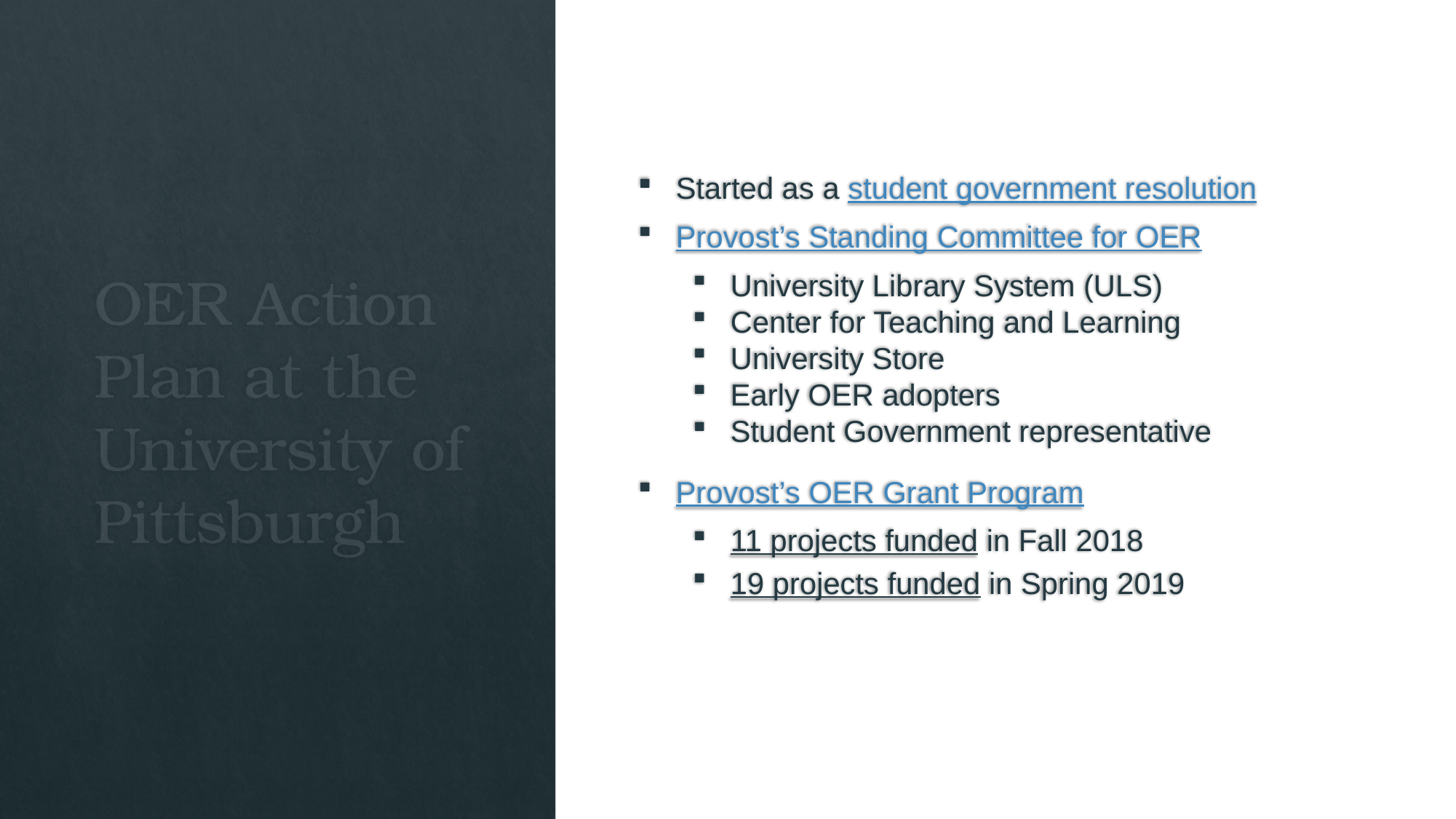

Started as a student government resolution
Provost’s Standing Committee for OER
University Library System (ULS)
Center for Teaching and Learning
University Store
Early OER adopters
Student Government representative
Provost’s OER Grant Program
11 projects funded in Fall 2018
19 projects funded in Spring 2019

# OER Action Plan at the University of Pittsburgh